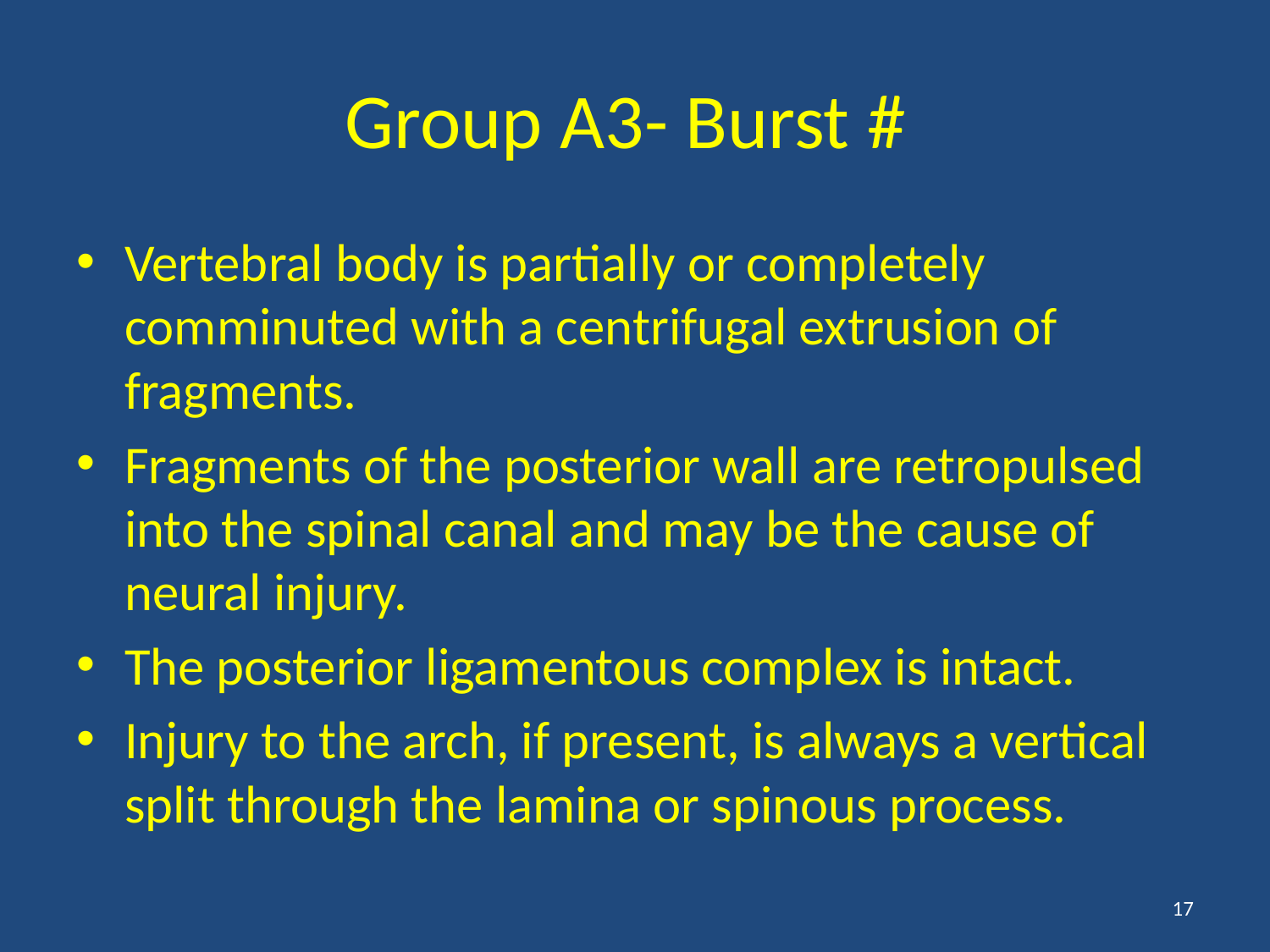

# Group A3- Burst #
Vertebral body is partially or completely comminuted with a centrifugal extrusion of fragments.
Fragments of the posterior wall are retropulsed into the spinal canal and may be the cause of neural injury.
The posterior ligamentous complex is intact.
Injury to the arch, if present, is always a vertical split through the lamina or spinous process.
17